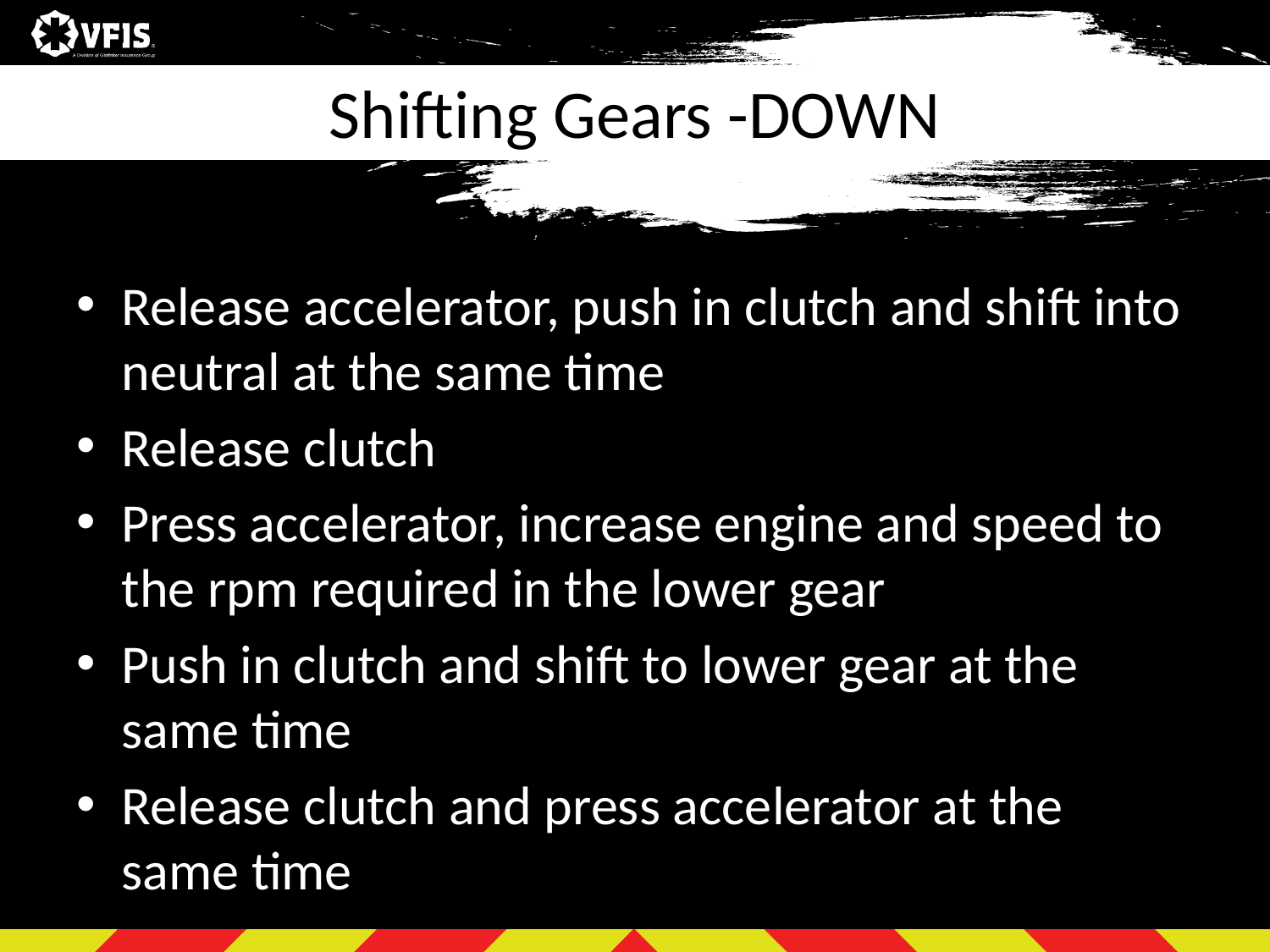

# Shifting Gears -DOWN
Release accelerator, push in clutch and shift into neutral at the same time
Release clutch
Press accelerator, increase engine and speed to the rpm required in the lower gear
Push in clutch and shift to lower gear at the same time
Release clutch and press accelerator at the same time